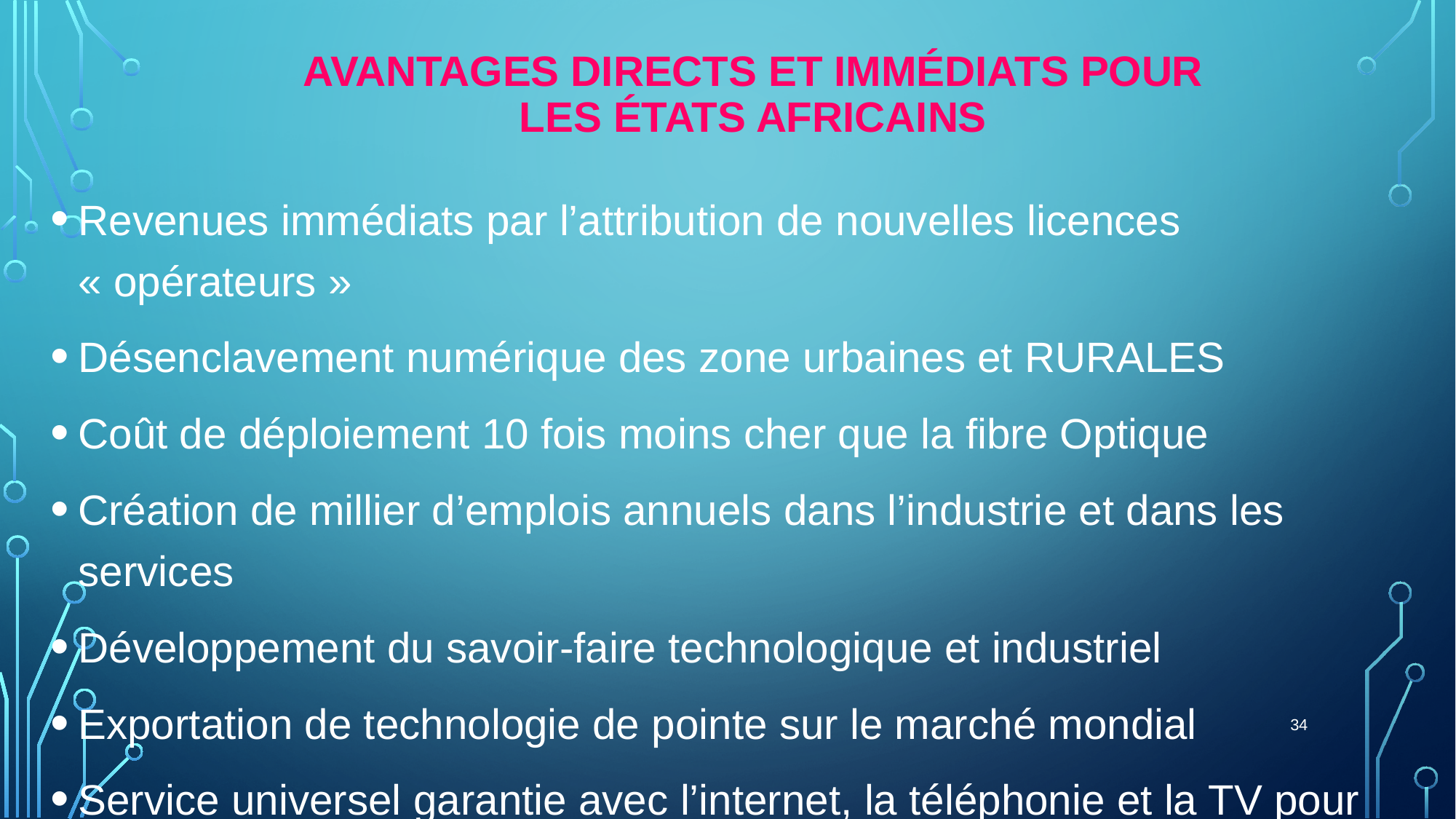

# Avantages directs et immédiats pour les états Africains
Revenues immédiats par l’attribution de nouvelles licences « opérateurs »
Désenclavement numérique des zone urbaines et RURALES
Coût de déploiement 10 fois moins cher que la fibre Optique
Création de millier d’emplois annuels dans l’industrie et dans les services
Développement du savoir-faire technologique et industriel
Exportation de technologie de pointe sur le marché mondial
Service universel garantie avec l’internet, la téléphonie et la TV pour tous en moins de 10 ans
34